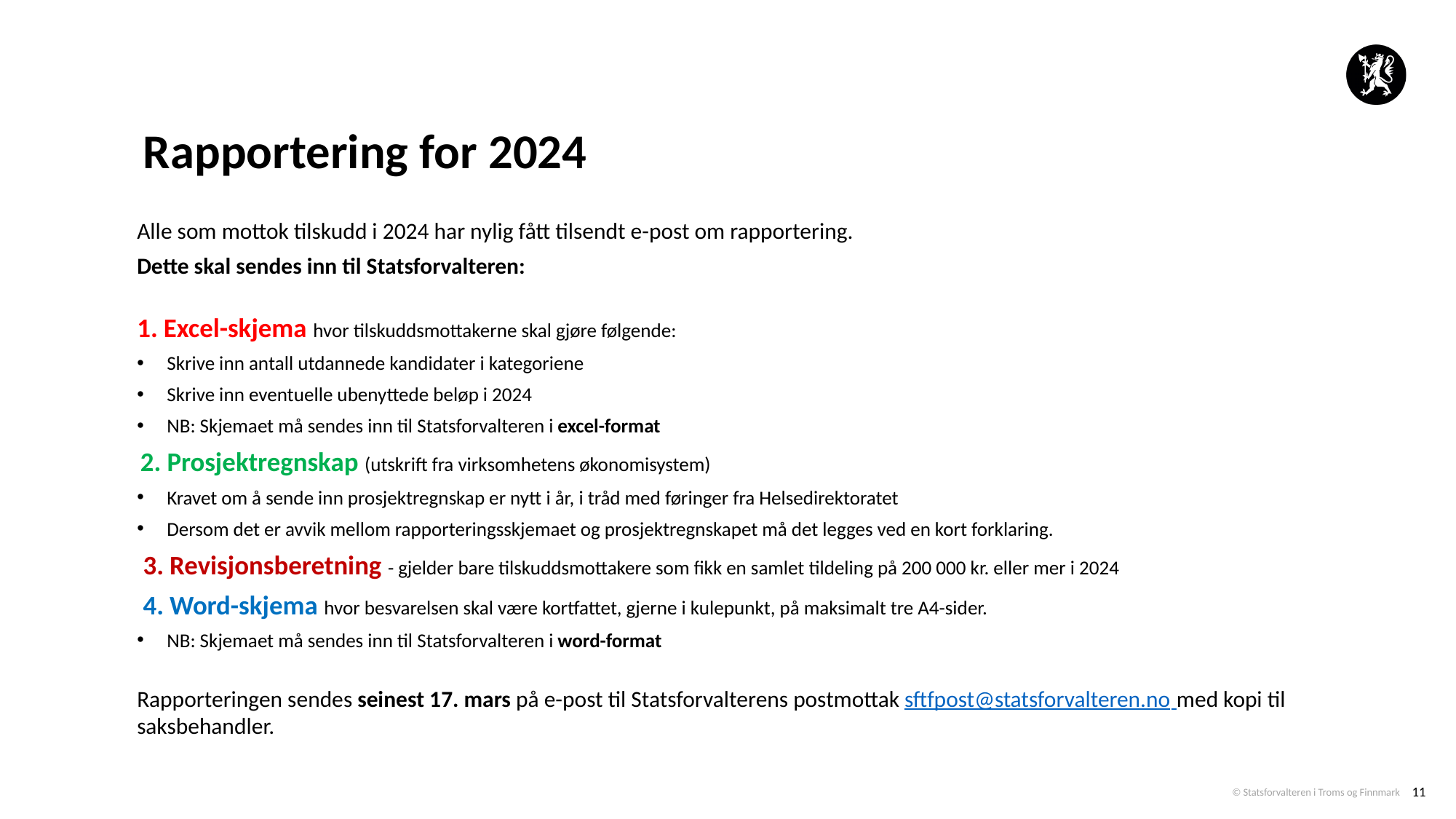

# Rapportering for 2024
Alle som mottok tilskudd i 2024 har nylig fått tilsendt e-post om rapportering.
Dette skal sendes inn til Statsforvalteren:

1. Excel-skjema hvor tilskuddsmottakerne skal gjøre følgende:
Skrive inn antall utdannede kandidater i kategoriene
Skrive inn eventuelle ubenyttede beløp i 2024
NB: Skjemaet må sendes inn til Statsforvalteren i excel-format
 2. Prosjektregnskap (utskrift fra virksomhetens økonomisystem)
Kravet om å sende inn prosjektregnskap er nytt i år, i tråd med føringer fra Helsedirektoratet
Dersom det er avvik mellom rapporteringsskjemaet og prosjektregnskapet må det legges ved en kort forklaring.
 3. Revisjonsberetning - gjelder bare tilskuddsmottakere som fikk en samlet tildeling på 200 000 kr. eller mer i 2024
 4. Word-skjema hvor besvarelsen skal være kortfattet, gjerne i kulepunkt, på maksimalt tre A4-sider.
NB: Skjemaet må sendes inn til Statsforvalteren i word-format

Rapporteringen sendes seinest 17. mars på e-post til Statsforvalterens postmottak sftfpost@statsforvalteren.no med kopi til saksbehandler.